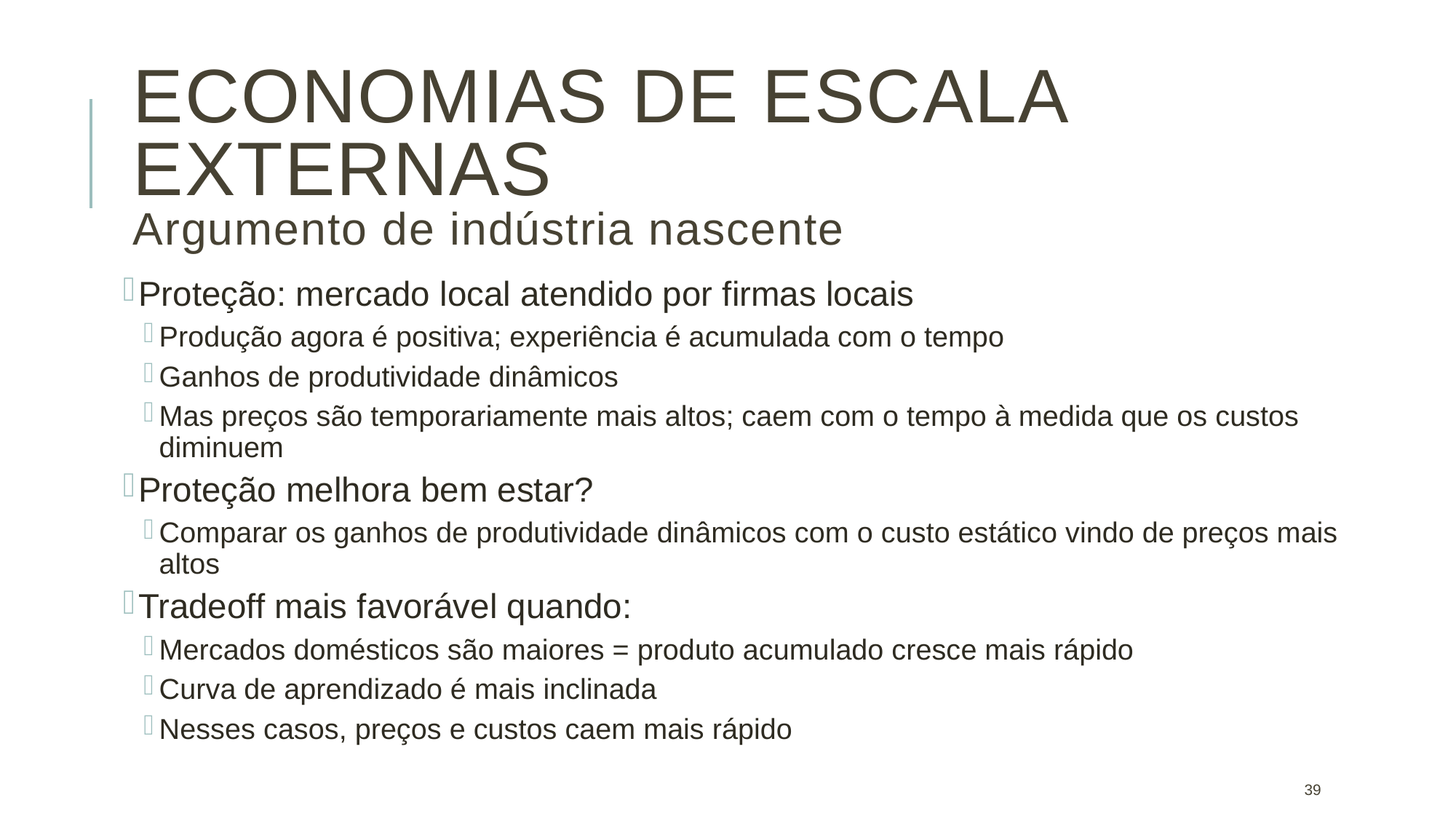

# Economias de escala externas Argumento de indústria nascente
Proteção: mercado local atendido por firmas locais
Produção agora é positiva; experiência é acumulada com o tempo
Ganhos de produtividade dinâmicos
Mas preços são temporariamente mais altos; caem com o tempo à medida que os custos diminuem
Proteção melhora bem estar?
Comparar os ganhos de produtividade dinâmicos com o custo estático vindo de preços mais altos
Tradeoff mais favorável quando:
Mercados domésticos são maiores = produto acumulado cresce mais rápido
Curva de aprendizado é mais inclinada
Nesses casos, preços e custos caem mais rápido

39